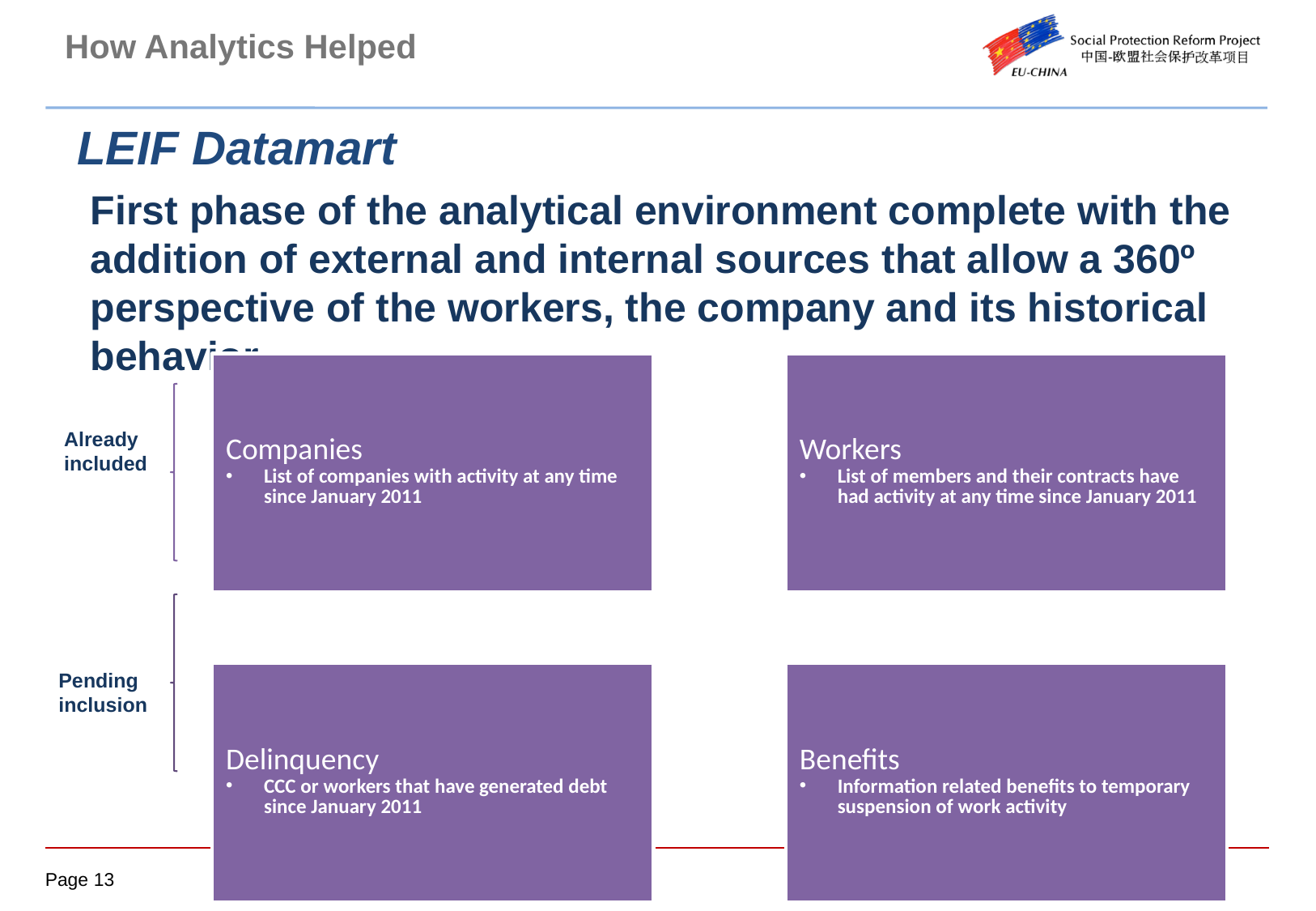

How Analytics Helped
LEIF Datamart
	First phase of the analytical environment complete with the addition of external and internal sources that allow a 360º perspective of the workers, the company and its historical behavior
Companies
Workers
Benefits
Information related benefits to temporary suspension of work activity
Informa
List of members and their contracts have had activity at any time since January 2011
List of companies with activity at any time since January 2011
Delinquency
CCC or workers that have generated debt since January 2011

Already included

Pending inclusion